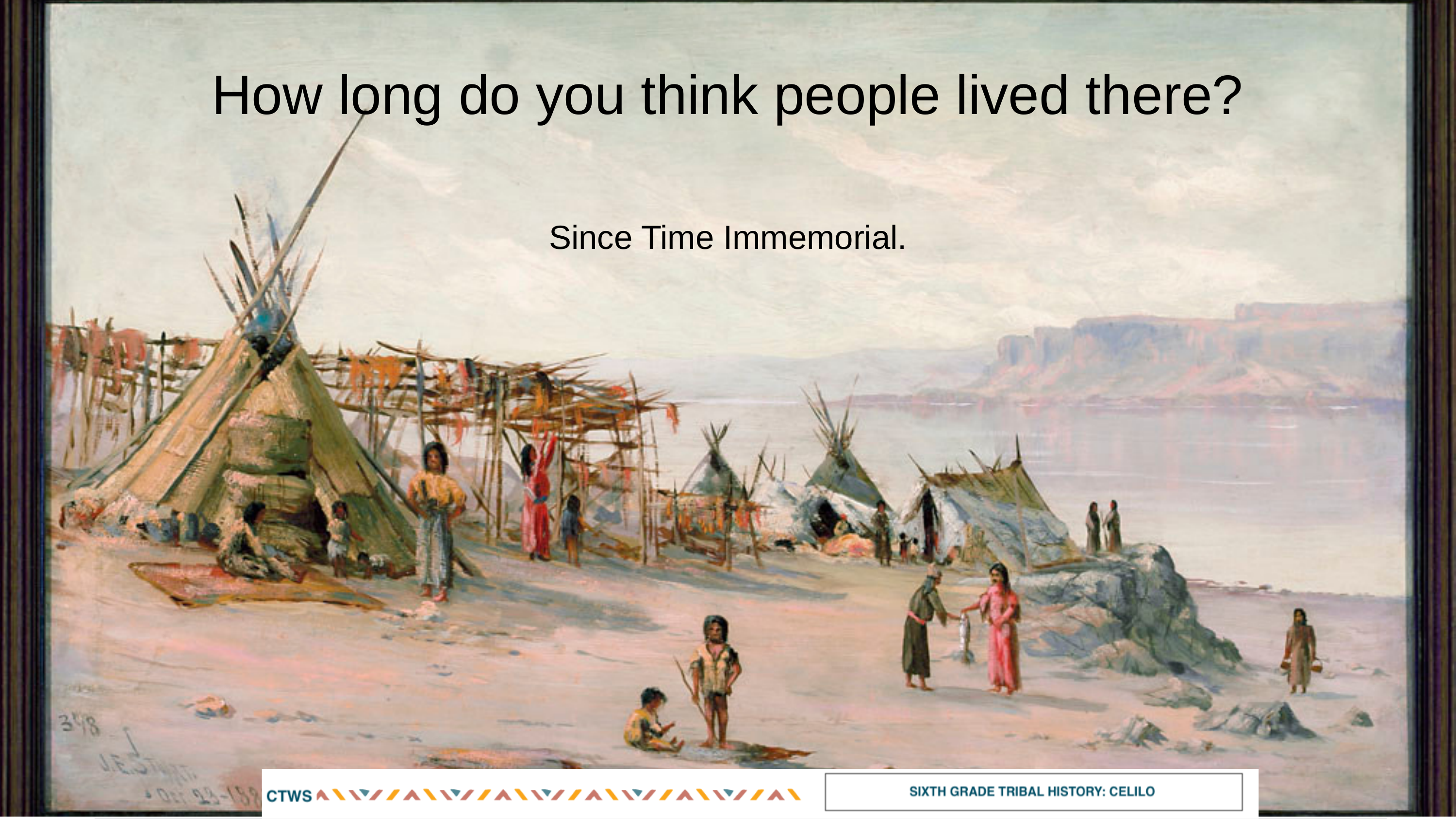

How long do you think people lived there?

Since Time Immemorial.